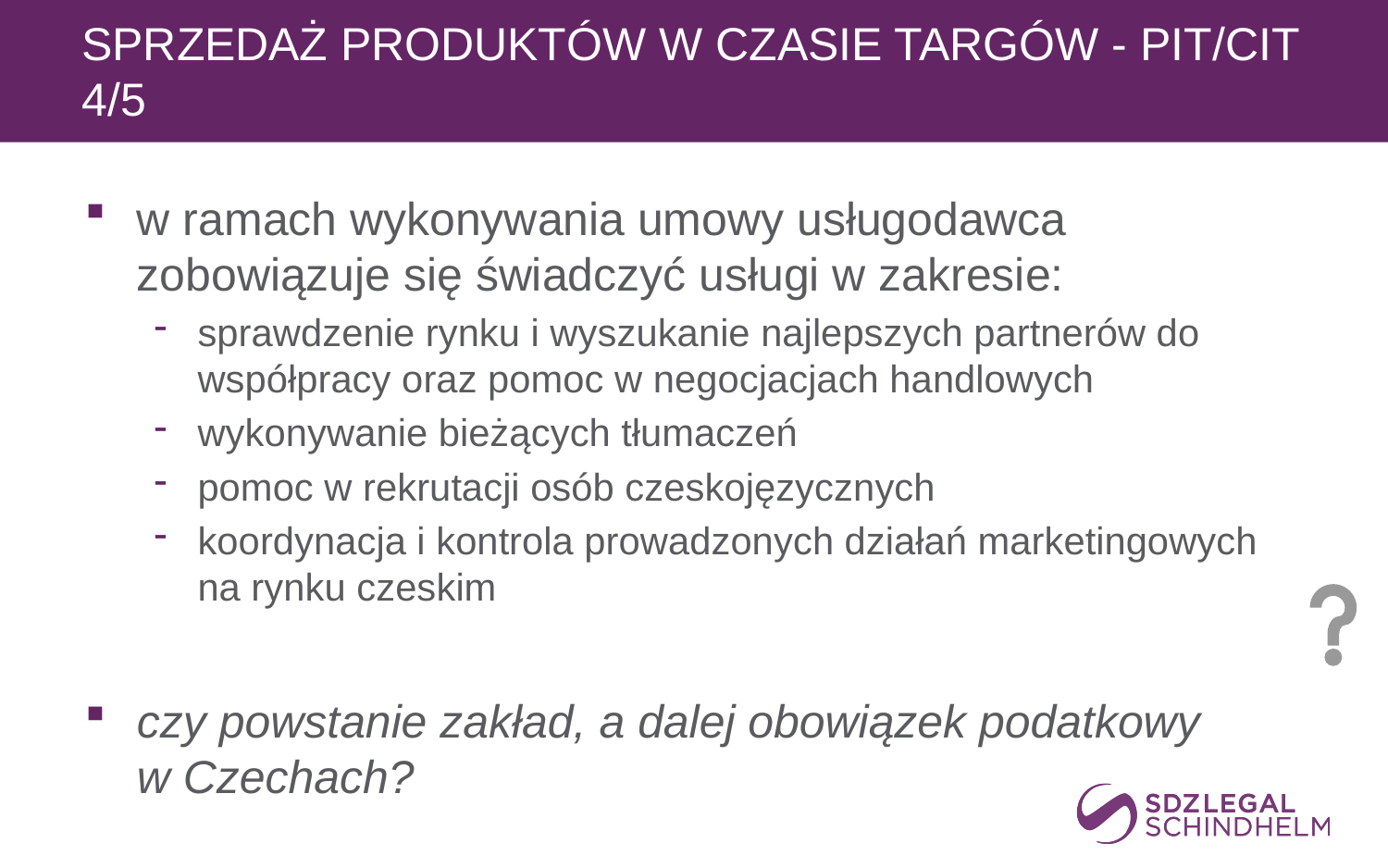

# sprzedaż produktów w czasie targów - PIT/CIT 4/5
w ramach wykonywania umowy usługodawca zobowiązuje się świadczyć usługi w zakresie:
sprawdzenie rynku i wyszukanie najlepszych partnerów do współpracy oraz pomoc w negocjacjach handlowych
wykonywanie bieżących tłumaczeń
pomoc w rekrutacji osób czeskojęzycznych
koordynacja i kontrola prowadzonych działań marketingowych na rynku czeskim

czy powstanie zakład, a dalej obowiązek podatkowy
w Czechach?